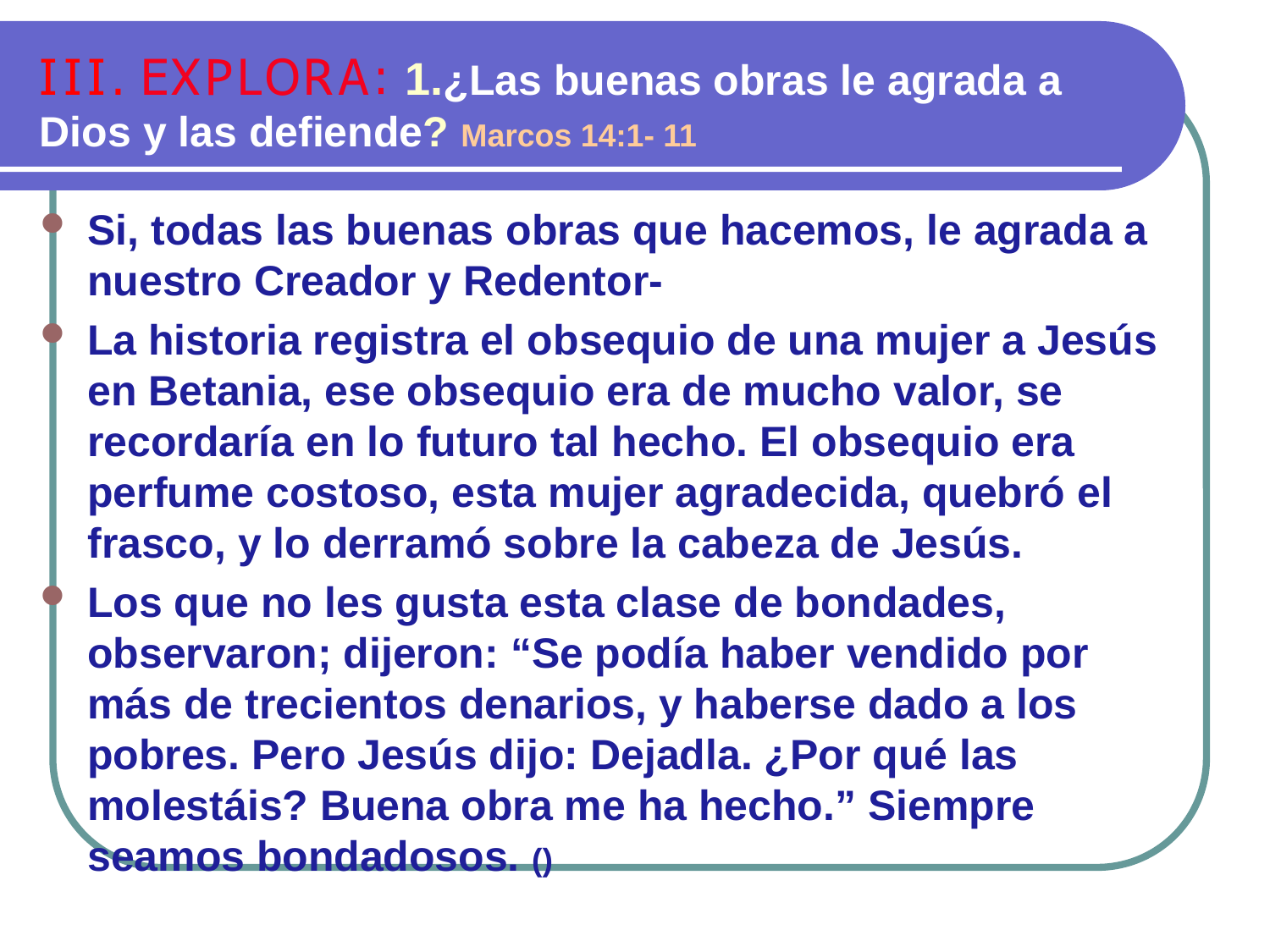

III. EXPLORA: 1.¿Las buenas obras le agrada a Dios y las defiende? Marcos 14:1- 11
Si, todas las buenas obras que hacemos, le agrada a nuestro Creador y Redentor-
La historia registra el obsequio de una mujer a Jesús en Betania, ese obsequio era de mucho valor, se recordaría en lo futuro tal hecho. El obsequio era perfume costoso, esta mujer agradecida, quebró el frasco, y lo derramó sobre la cabeza de Jesús.
Los que no les gusta esta clase de bondades, observaron; dijeron: “Se podía haber vendido por más de trecientos denarios, y haberse dado a los pobres. Pero Jesús dijo: Dejadla. ¿Por qué las molestáis? Buena obra me ha hecho.” Siempre seamos bondadosos. ()